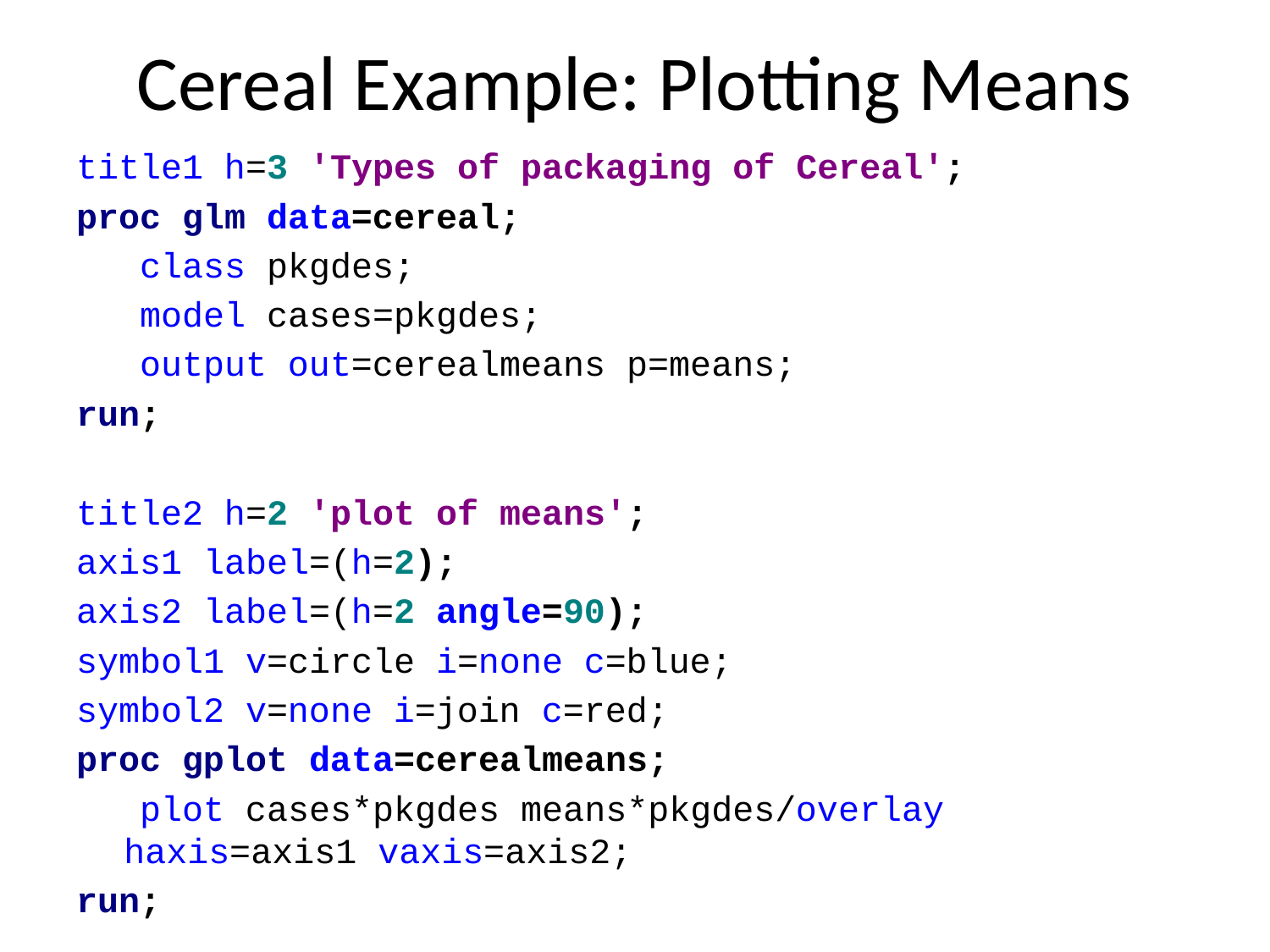

# Cereal Example: Plotting Means
title1 h=3 'Types of packaging of Cereal';
proc glm data=cereal;
   class pkgdes;
   model cases=pkgdes;
   output out=cerealmeans p=means;
run;

title2 h=2 'plot of means';
axis1 label=(h=2);
axis2 label=(h=2 angle=90);
symbol1 v=circle i=none c=blue;
symbol2 v=none i=join c=red;
proc gplot data=cerealmeans;
   plot cases*pkgdes means*pkgdes/overlay haxis=axis1 vaxis=axis2;
run;